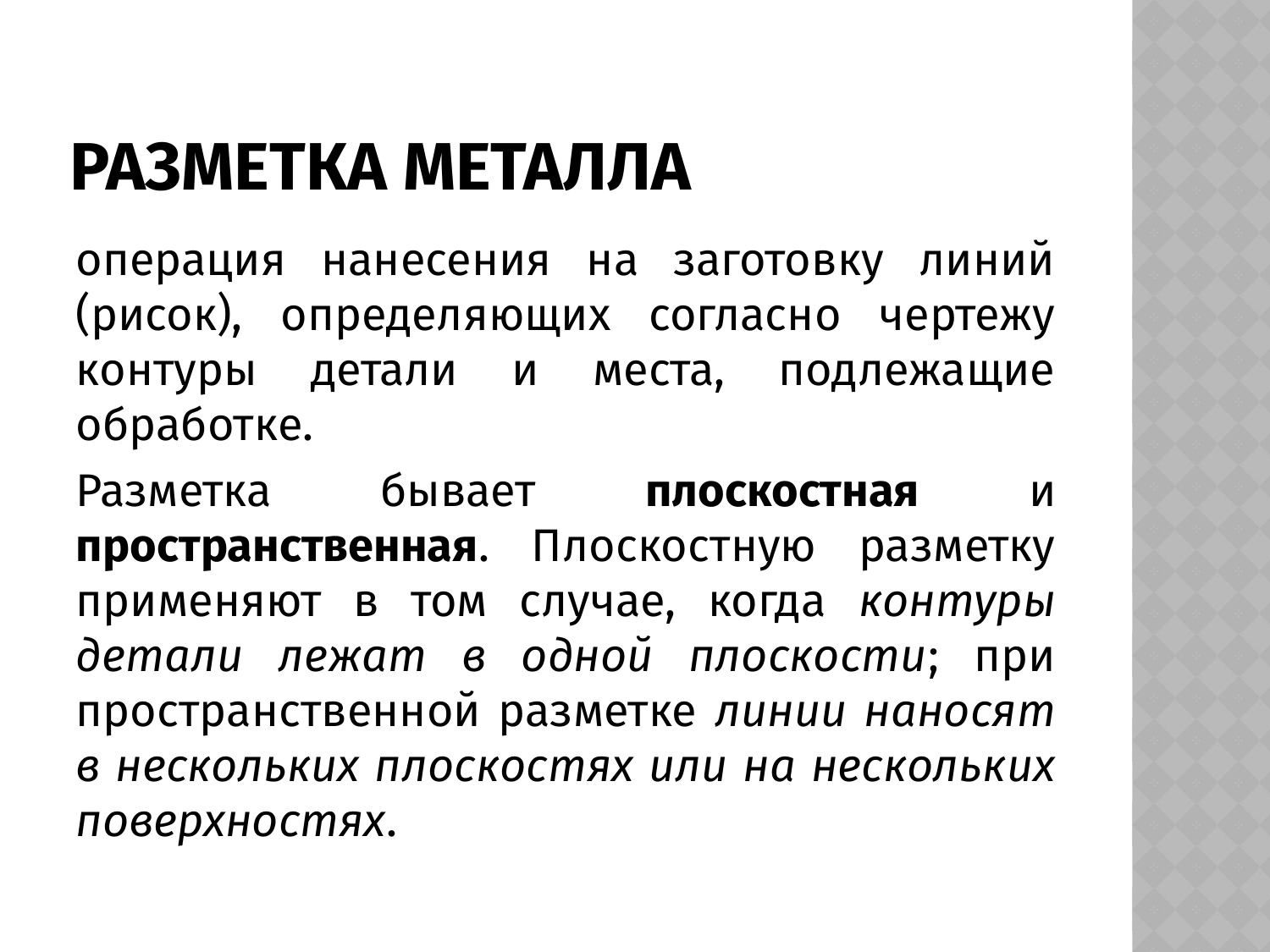

# Разметка металла
операция нанесения на заготовку линий (рисок), определяющих согласно чертежу контуры детали и места, подлежащие обработке.
Разметка бывает плоскостная и пространственная. Плоскостную разметку применяют в том случае, когда контуры детали лежат в одной плоскости; при пространственной разметке линии наносят в нескольких плоскостях или на нескольких поверхностях.